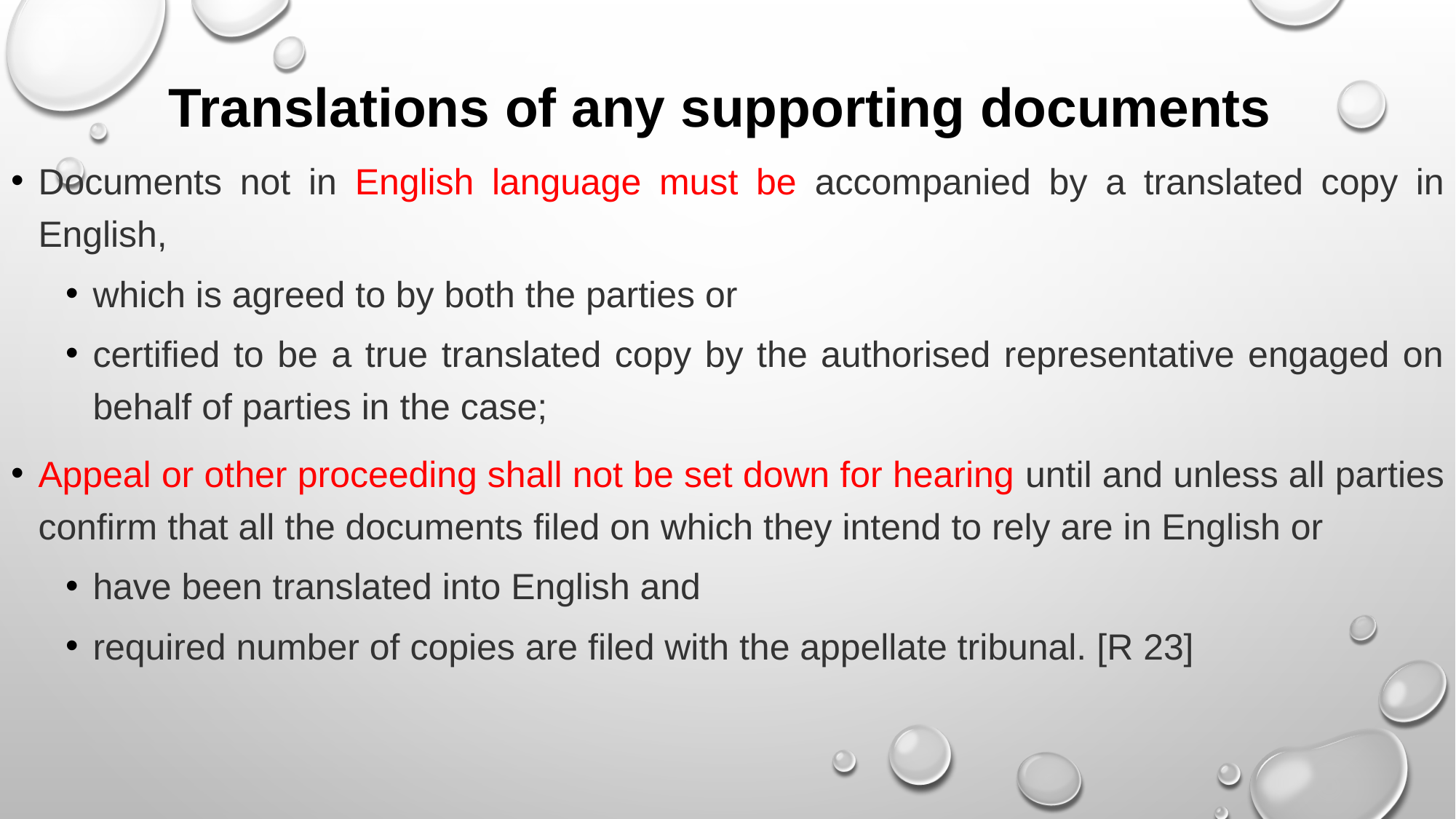

# Translations of any supporting documents
Documents not in English language must be accompanied by a translated copy in English,
which is agreed to by both the parties or
certified to be a true translated copy by the authorised representative engaged on behalf of parties in the case;
Appeal or other proceeding shall not be set down for hearing until and unless all parties confirm that all the documents filed on which they intend to rely are in English or
have been translated into English and
required number of copies are filed with the appellate tribunal. [R 23]